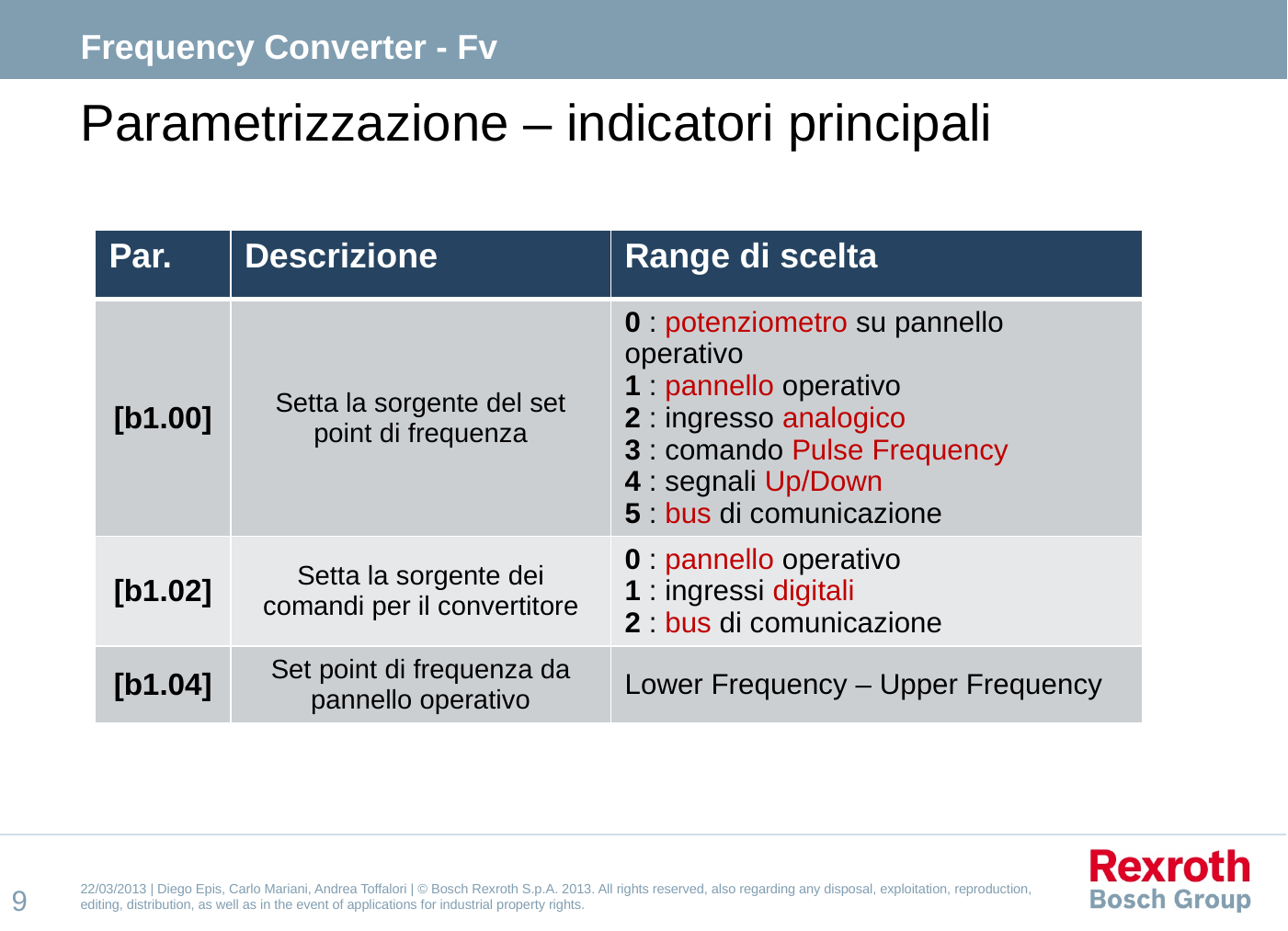

Frequency Converter - Fv
# Parametrizzazione – indicatori principali
| Par. | Descrizione | Range di scelta |
| --- | --- | --- |
| [b1.00] | Setta la sorgente del set point di frequenza | 0 : potenziometro su pannello operativo 1 : pannello operativo 2 : ingresso analogico 3 : comando Pulse Frequency 4 : segnali Up/Down 5 : bus di comunicazione |
| [b1.02] | Setta la sorgente dei comandi per il convertitore | 0 : pannello operativo 1 : ingressi digitali 2 : bus di comunicazione |
| [b1.04] | Set point di frequenza da pannello operativo | Lower Frequency – Upper Frequency |
22/03/2013 | Diego Epis, Carlo Mariani, Andrea Toffalori | © Bosch Rexroth S.p.A. 2013. All rights reserved, also regarding any disposal, exploitation, reproduction, editing, distribution, as well as in the event of applications for industrial property rights.
9